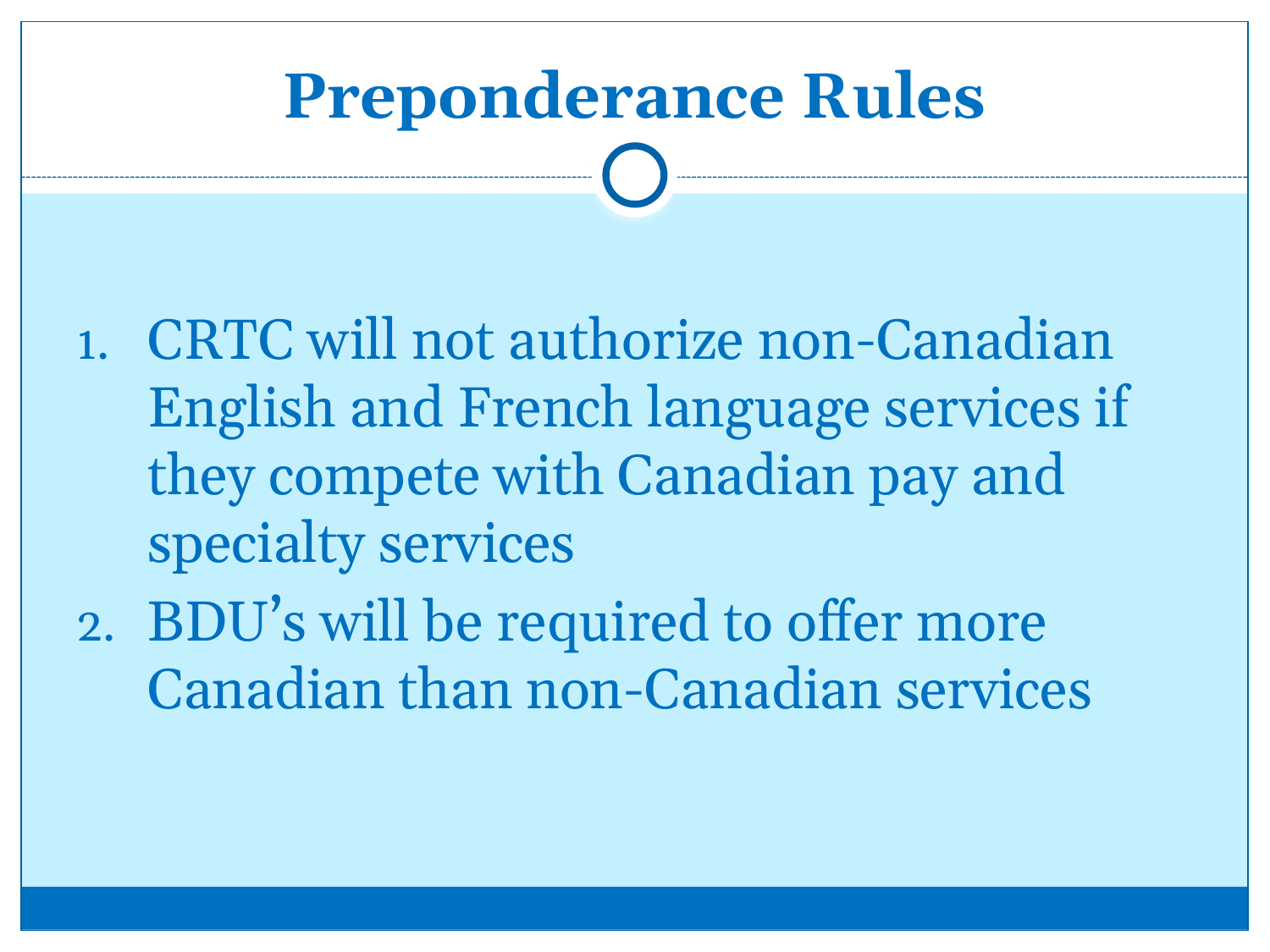

# Preponderance Rules
CRTC will not authorize non-Canadian English and French language services if they compete with Canadian pay and specialty services
BDU’s will be required to offer more Canadian than non-Canadian services